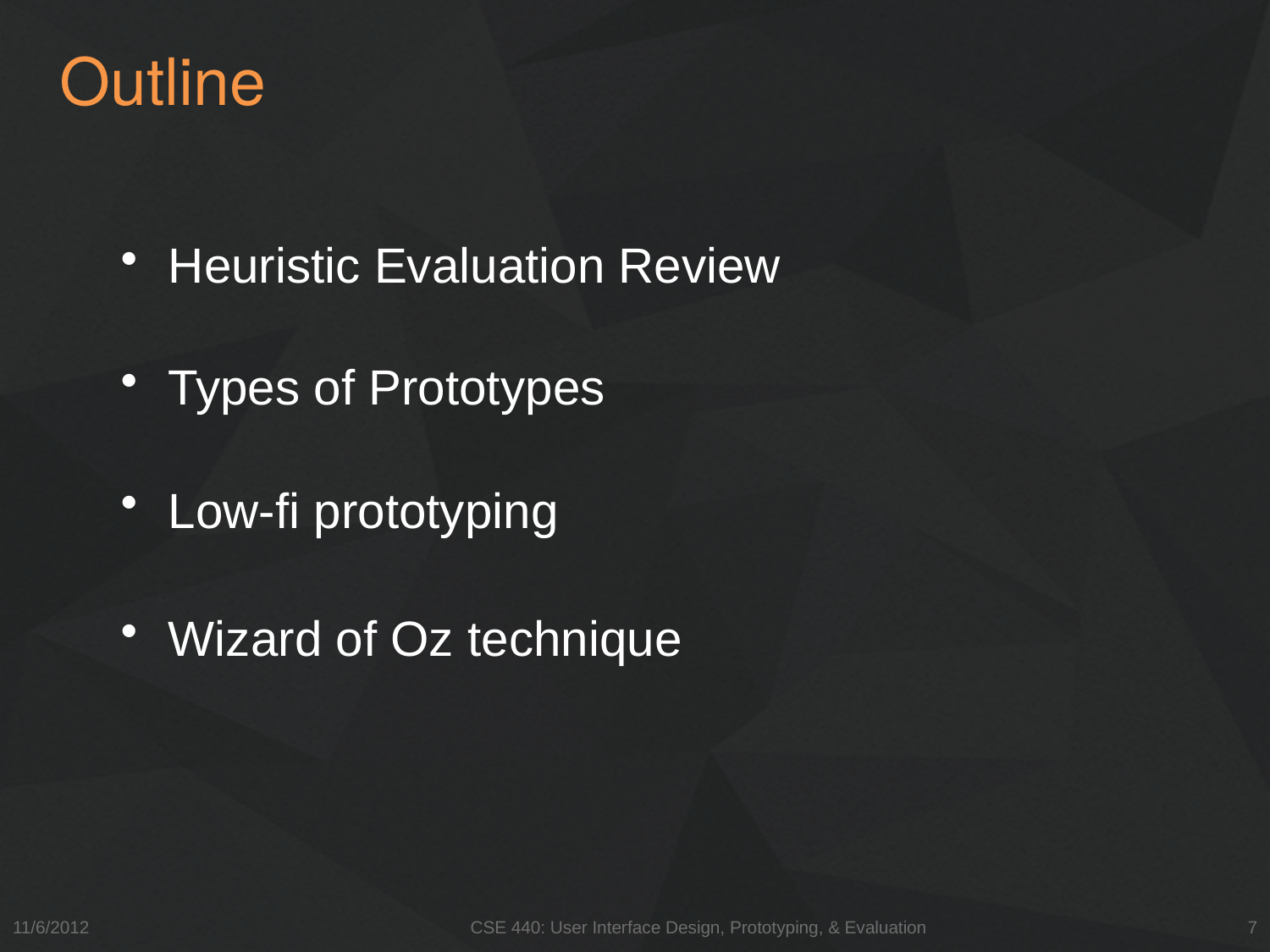

# Outline
Heuristic Evaluation Review
Types of Prototypes
Low-fi prototyping
Wizard of Oz technique
11/6/2012
CSE 440: User Interface Design, Prototyping, & Evaluation
7